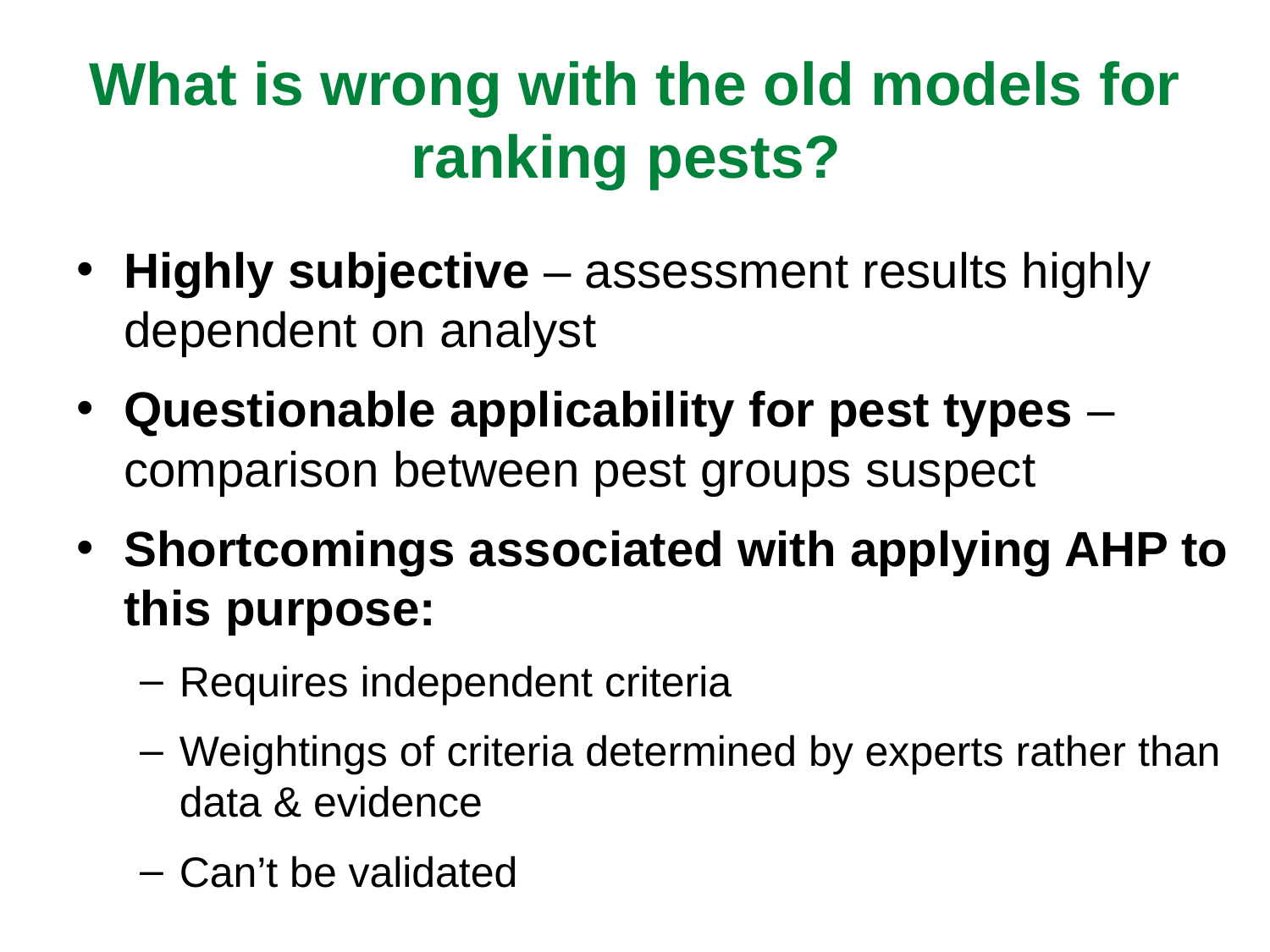

# What is wrong with the old models for ranking pests?
Highly subjective – assessment results highly dependent on analyst
Questionable applicability for pest types – comparison between pest groups suspect
Shortcomings associated with applying AHP to this purpose:
Requires independent criteria
Weightings of criteria determined by experts rather than data & evidence
Can’t be validated